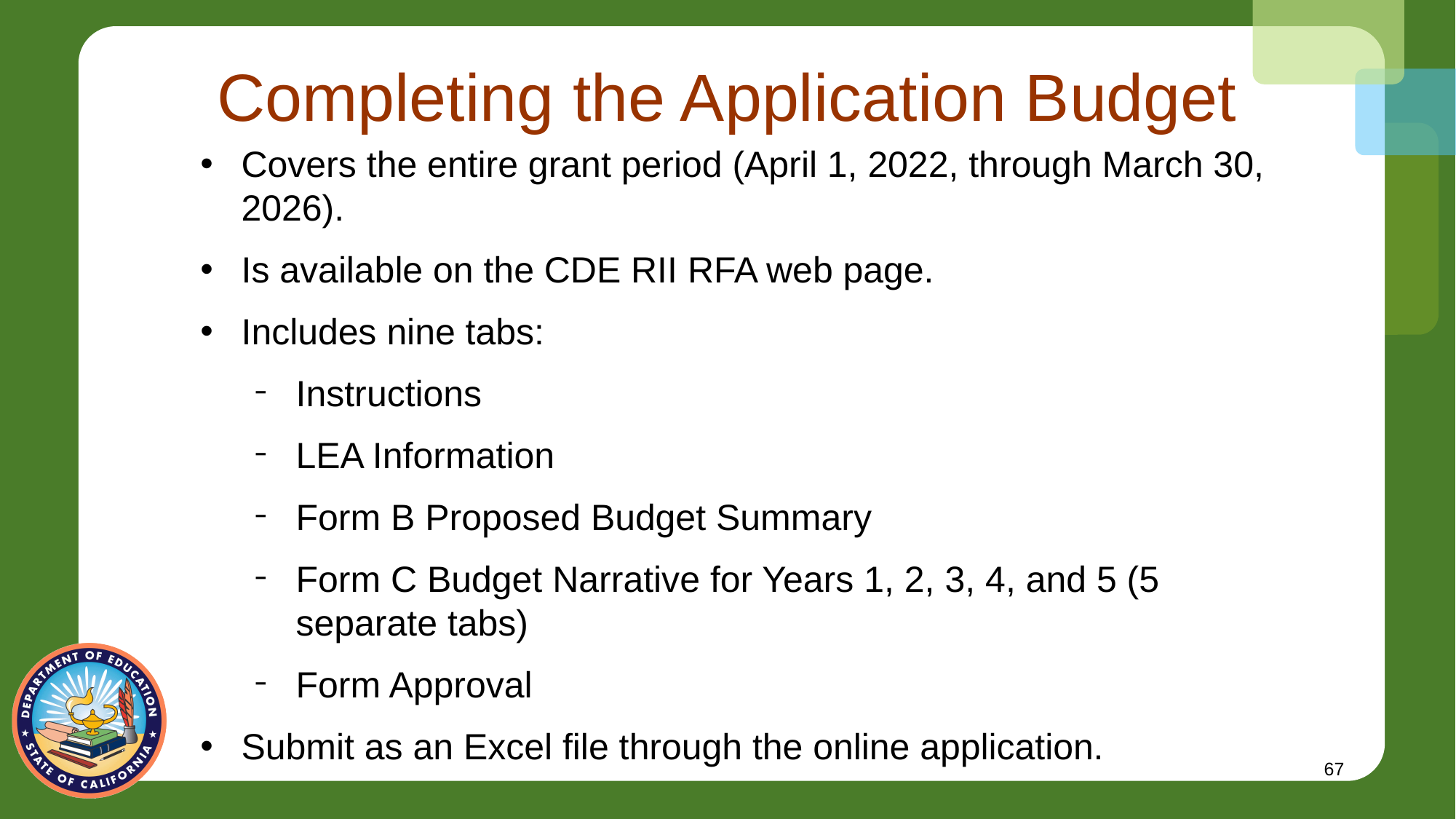

# Completing the Application Budget
Covers the entire grant period (April 1, 2022, through March 30, 2026).
Is available on the CDE RII RFA web page.
Includes nine tabs:
Instructions
LEA Information
Form B Proposed Budget Summary
Form C Budget Narrative for Years 1, 2, 3, 4, and 5 (5 separate tabs)
Form Approval
Submit as an Excel file through the online application.

67